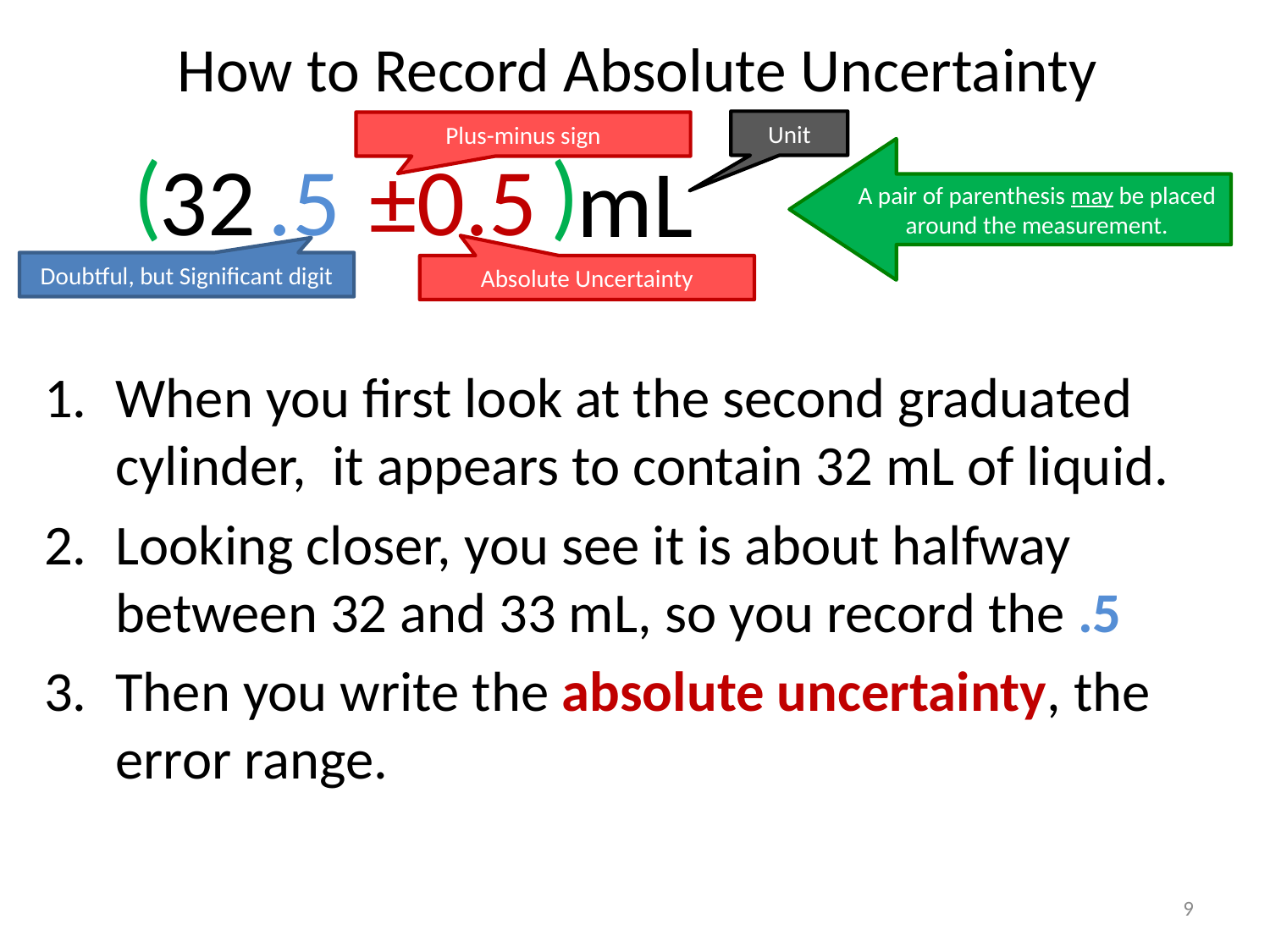

# How to Record Absolute Uncertainty
Unit
Plus-minus sign
(                  )
32
.5
±0.5
mL
A pair of parenthesis may be placed around the measurement.
Doubtful, but Significant digit
Absolute Uncertainty
When you first look at the second graduated cylinder,  it appears to contain 32 mL of liquid.
Looking closer, you see it is about halfway between 32 and 33 mL, so you record the .5
Then you write the absolute uncertainty, the error range.
9